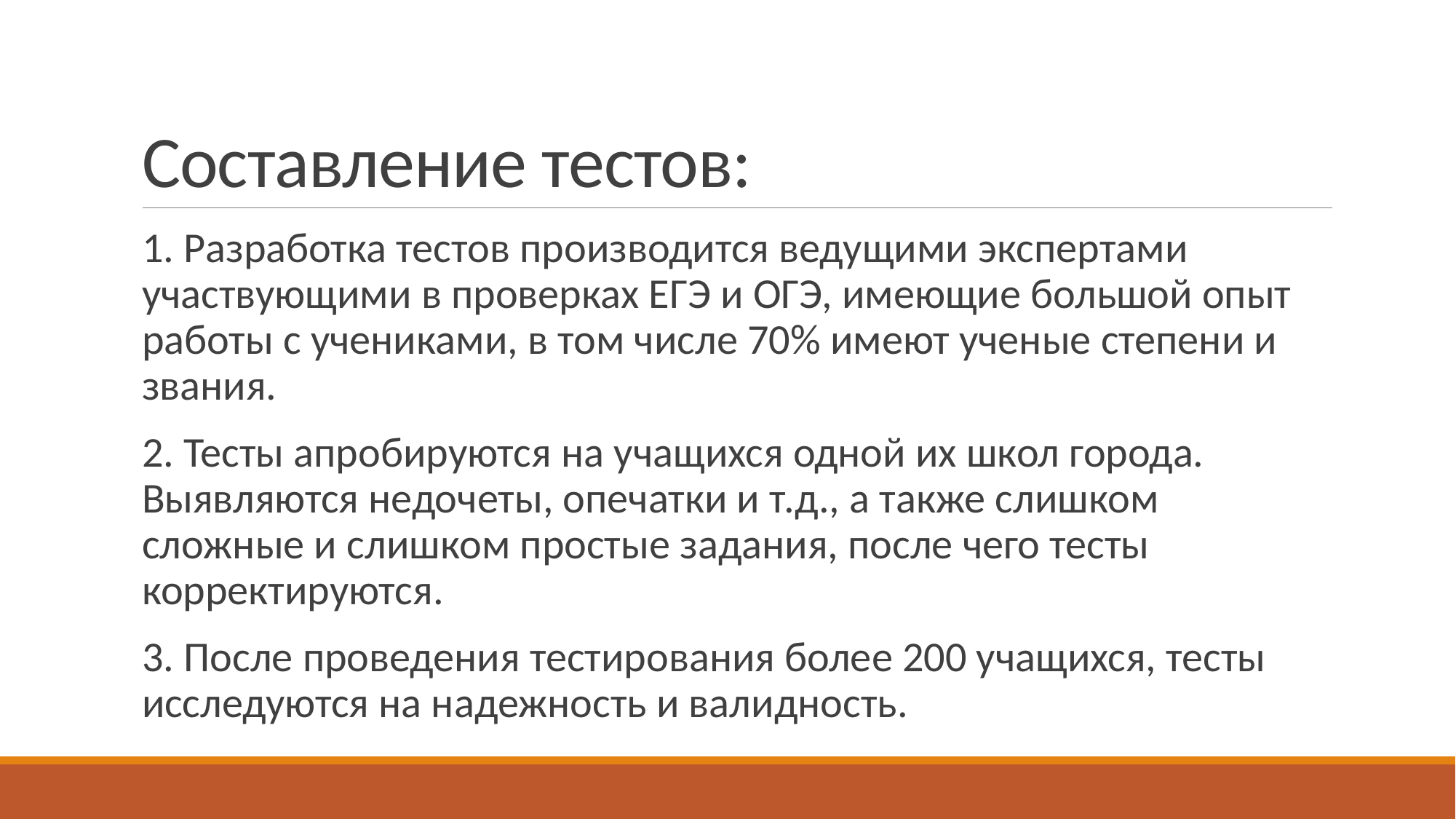

# Составление тестов:
1. Разработка тестов производится ведущими экспертами участвующими в проверках ЕГЭ и ОГЭ, имеющие большой опыт работы с учениками, в том числе 70% имеют ученые степени и звания.
2. Тесты апробируются на учащихся одной их школ города.  Выявляются недочеты, опечатки и т.д., а также слишком сложные и слишком простые задания, после чего тесты корректируются.
3. После проведения тестирования более 200 учащихся, тесты исследуются на надежность и валидность.